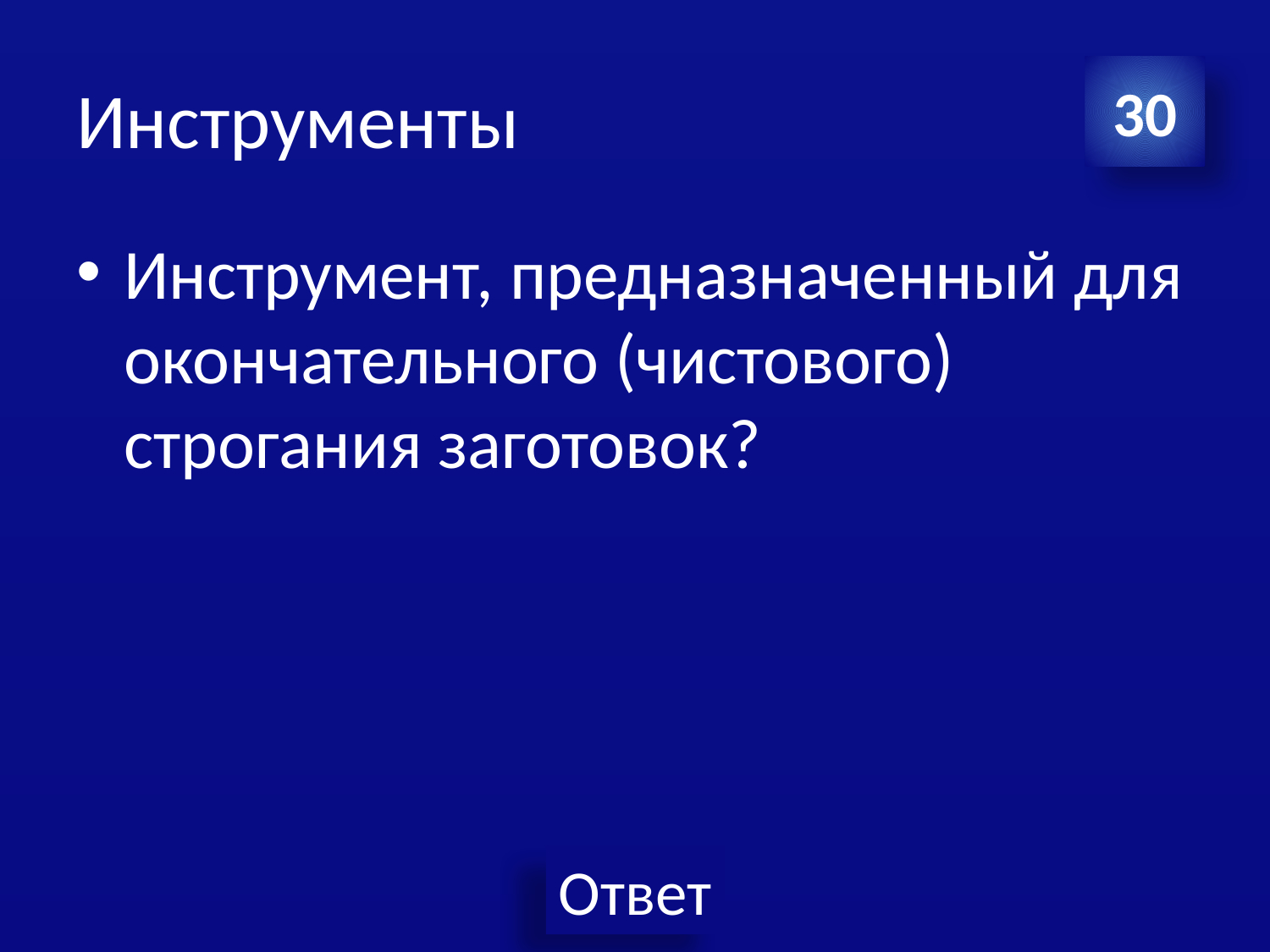

# Инструменты
30
Инструмент, предназначенный для окончательного (чистового) строгания заготовок?